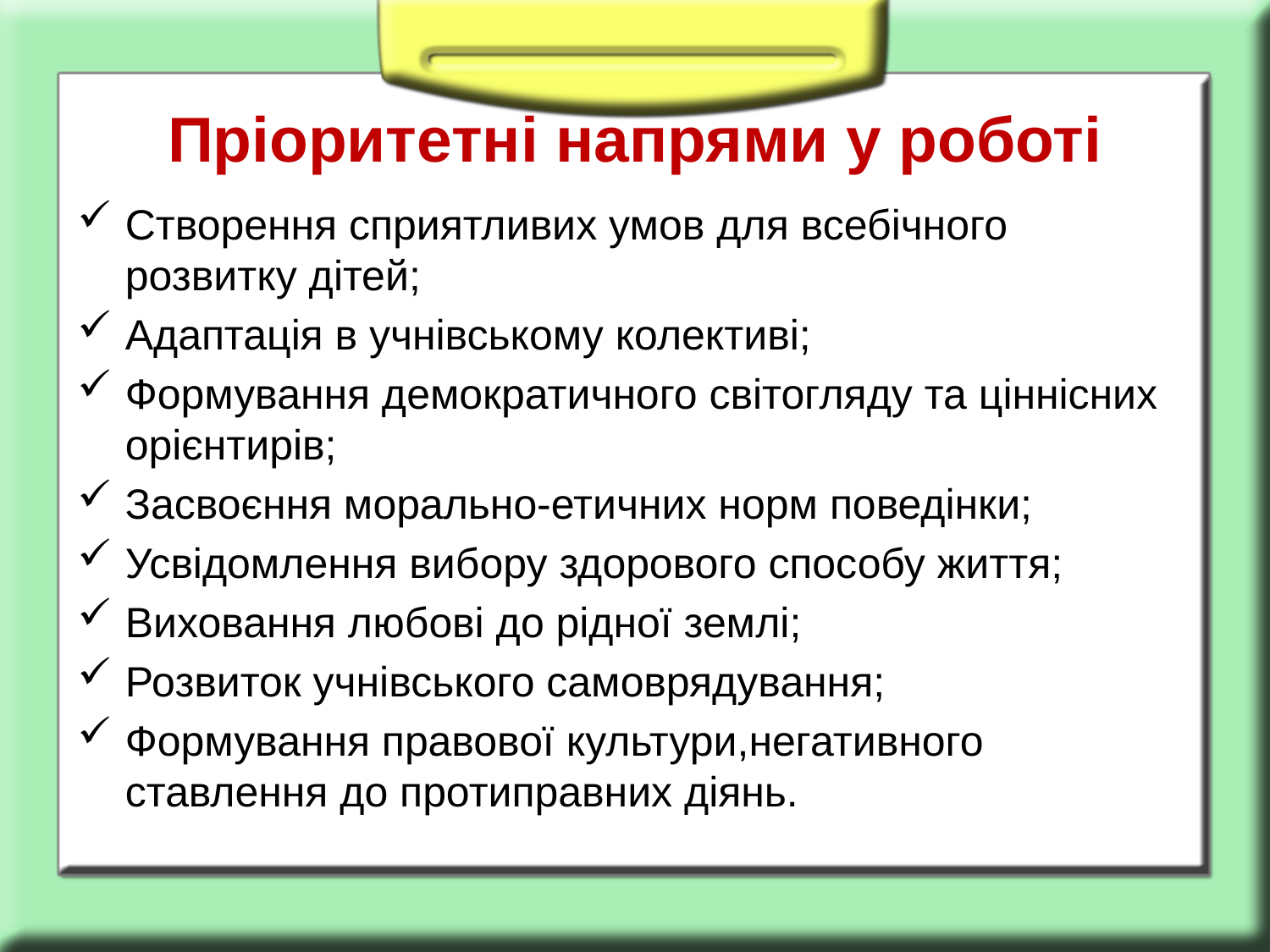

# Пріоритетні напрями у роботі
Створення сприятливих умов для всебічного розвитку дітей;
Адаптація в учнівському колективі;
Формування демократичного світогляду та ціннісних орієнтирів;
Засвоєння морально-етичних норм поведінки;
Усвідомлення вибору здорового способу життя;
Виховання любові до рідної землі;
Розвиток учнівського самоврядування;
Формування правової культури,негативного ставлення до протиправних діянь.